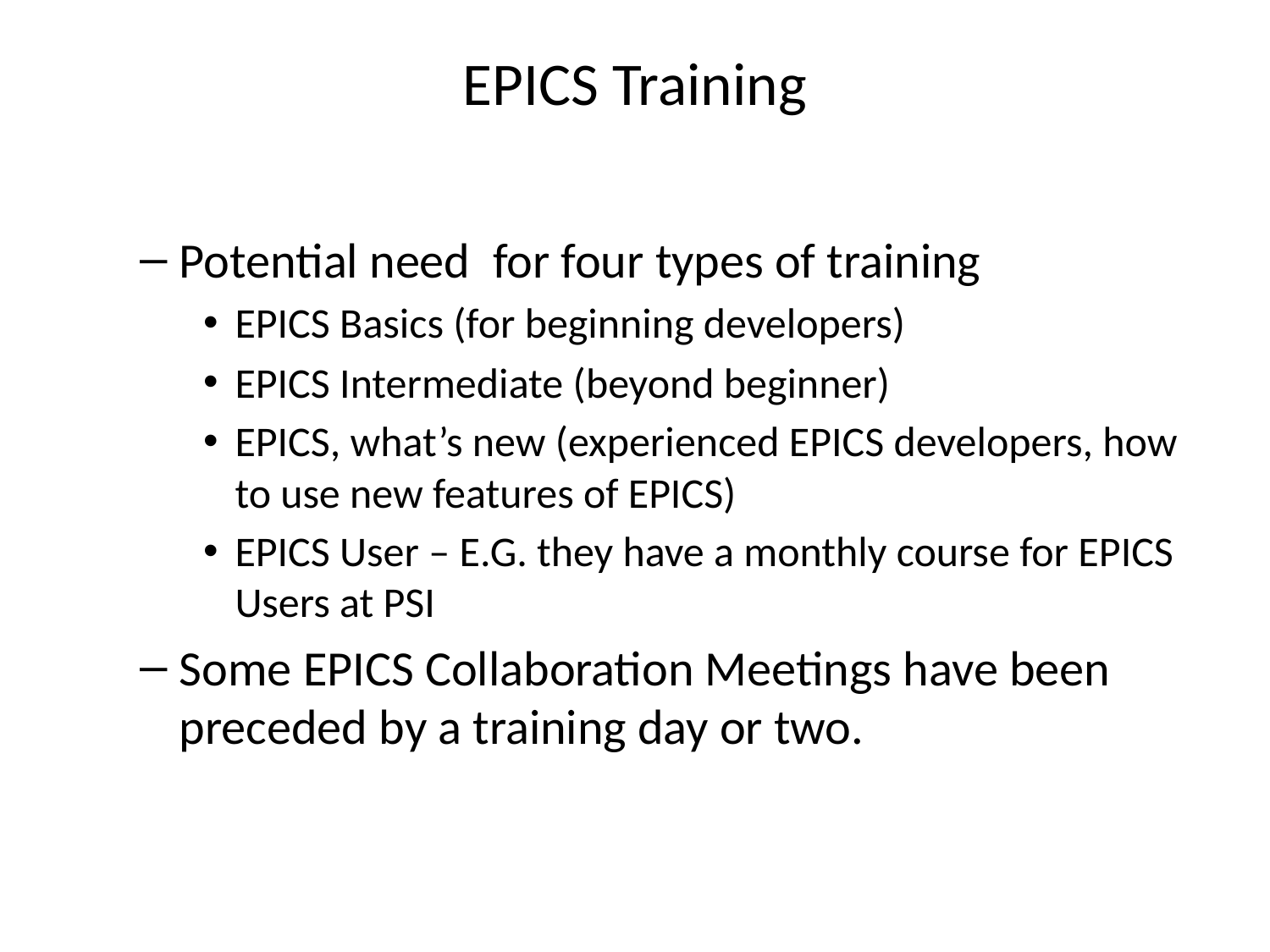

# EPICS Training
Potential need  for four types of training
EPICS Basics (for beginning developers)
EPICS Intermediate (beyond beginner)
EPICS, what’s new (experienced EPICS developers, how to use new features of EPICS)
EPICS User – E.G. they have a monthly course for EPICS Users at PSI
Some EPICS Collaboration Meetings have been preceded by a training day or two.